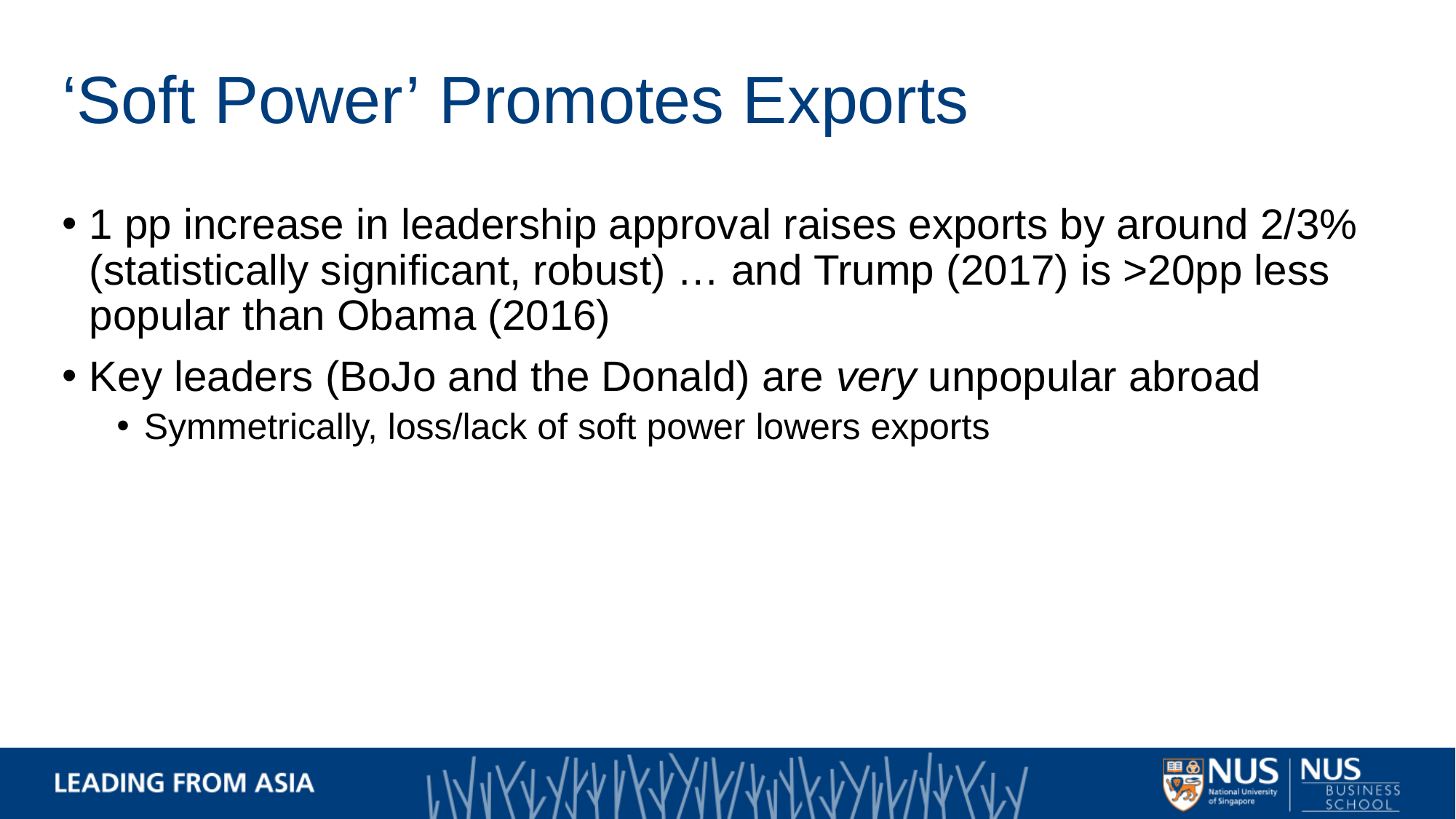

# ‘Soft Power’ Promotes Exports
1 pp increase in leadership approval raises exports by around 2/3% (statistically significant, robust) … and Trump (2017) is >20pp less popular than Obama (2016)
Key leaders (BoJo and the Donald) are very unpopular abroad
Symmetrically, loss/lack of soft power lowers exports